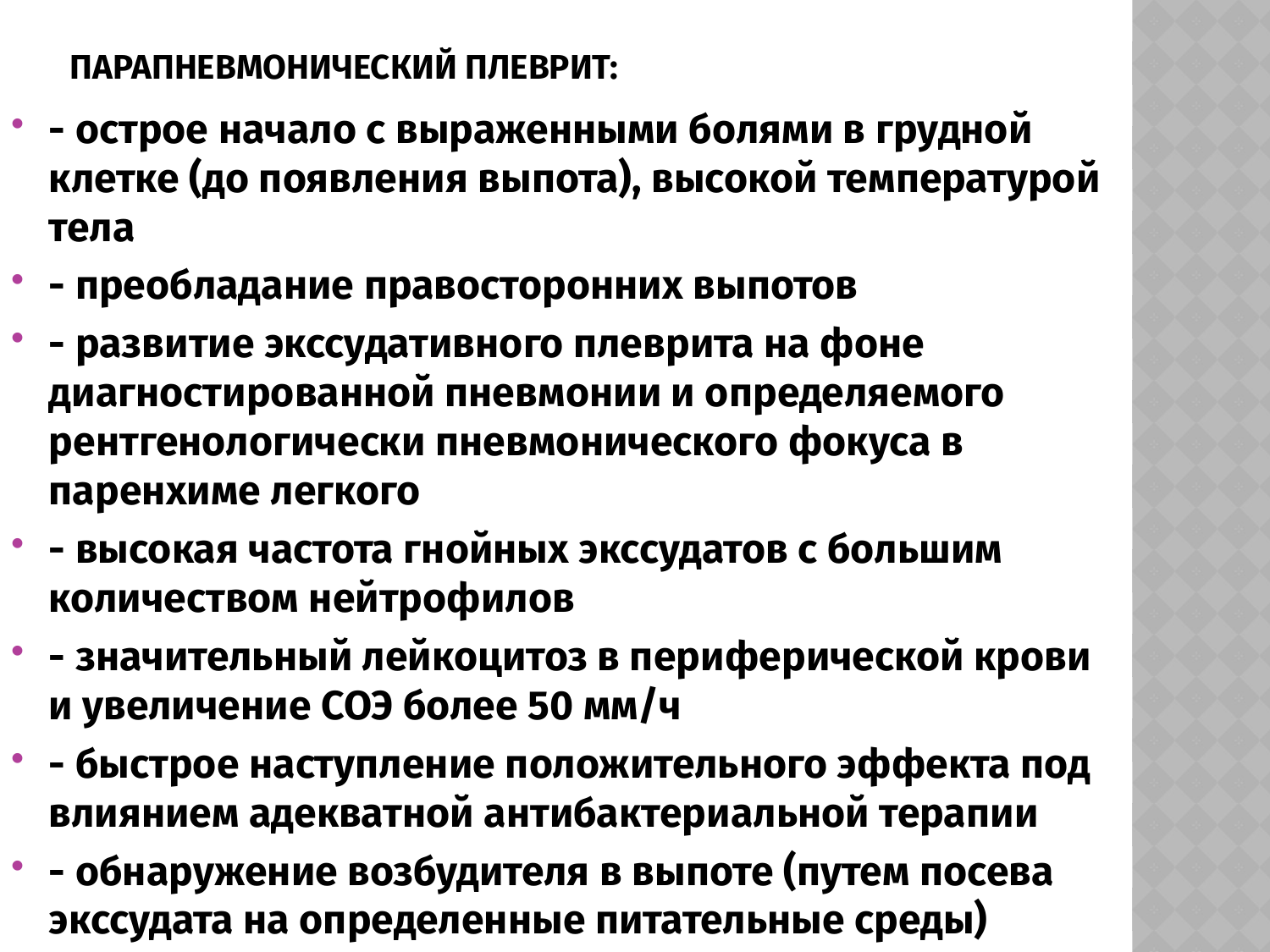

# парапневмонический плеврит:
- острое начало с выраженными болями в грудной клетке (до появления выпота), высокой температурой тела
- преобладание правосторонних выпотов
- развитие экссудативного плеврита на фоне диагностированной пневмонии и определяемого рентгенологически пневмонического фокуса в паренхиме легкого
- высокая частота гнойных экссудатов с большим количеством нейтрофилов
- значительный лейкоцитоз в периферической крови и увеличение СОЭ более 50 мм/ч
- быстрое наступление положительного эффекта под влиянием адекватной антибактериальной терапии
- обнаружение возбудителя в выпоте (путем посева экссудата на определенные питательные среды)